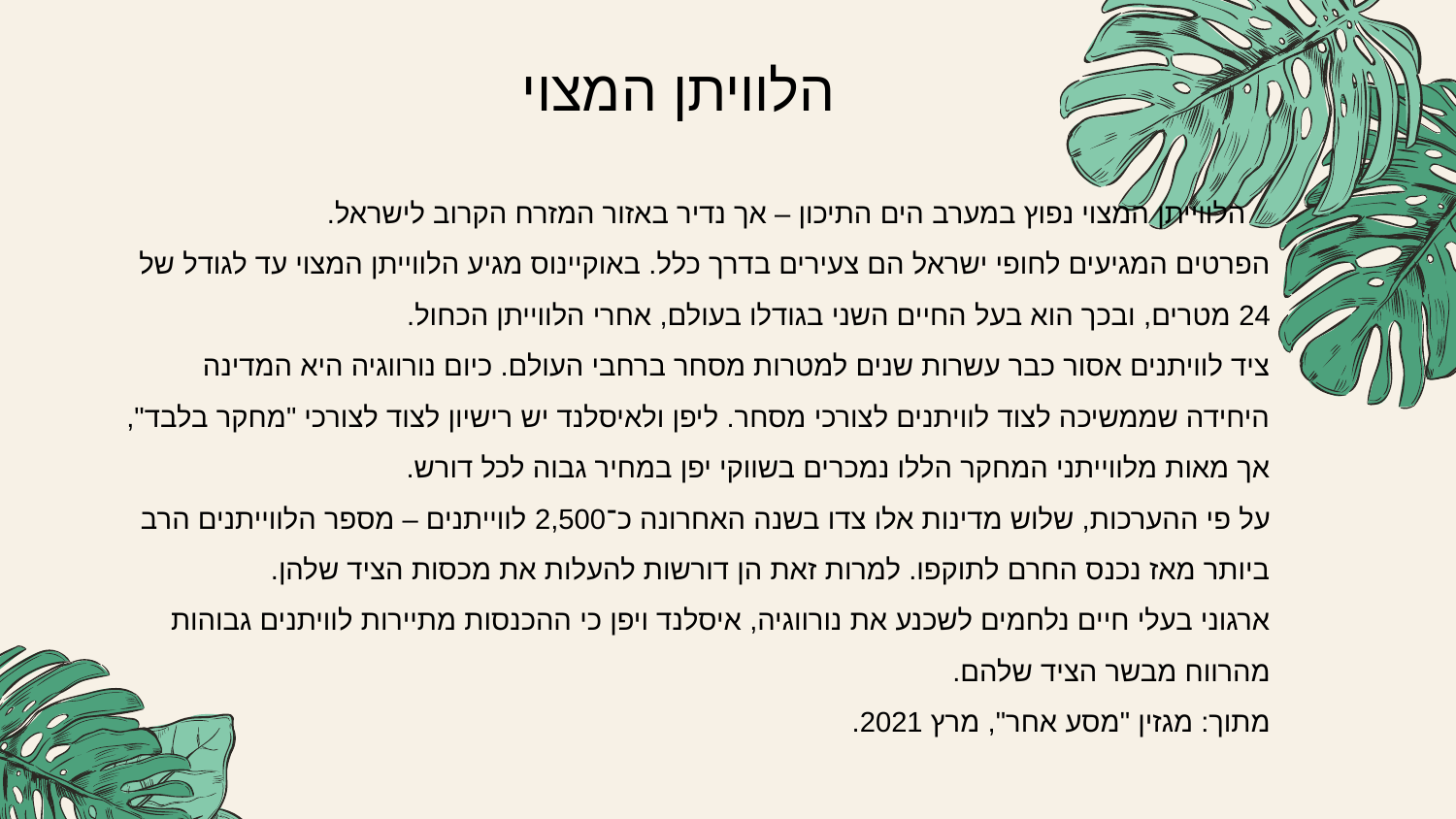

הלוויתן המצוי
	   הלווייתן המצוי נפוץ במערב הים התיכון – אך נדיר באזור המזרח הקרוב לישראל.
הפרטים המגיעים לחופי ישראל הם צעירים בדרך כלל. באוקיינוס מגיע הלווייתן המצוי עד לגודל של 24 מטרים, ובכך הוא בעל החיים השני בגודלו בעולם, אחרי הלווייתן הכחול.
ציד לוויתנים אסור כבר עשרות שנים למטרות מסחר ברחבי העולם. כיום נורווגיה היא המדינה היחידה שממשיכה לצוד לוויתנים לצורכי מסחר. ליפן ולאיסלנד יש רישיון לצוד לצורכי "מחקר בלבד", אך מאות מלווייתני המחקר הללו נמכרים בשווקי יפן במחיר גבוה לכל דורש.
על פי ההערכות, שלוש מדינות אלו צדו בשנה האחרונה כ־2,500 לווייתנים – מספר הלווייתנים הרב ביותר מאז נכנס החרם לתוקפו. למרות זאת הן דורשות להעלות את מכסות הציד שלהן.
ארגוני בעלי חיים נלחמים לשכנע את נורווגיה, איסלנד ויפן כי ההכנסות מתיירות לוויתנים גבוהות מהרווח מבשר הציד שלהם.
מתוך: מגזין "מסע אחר", מרץ 2021.